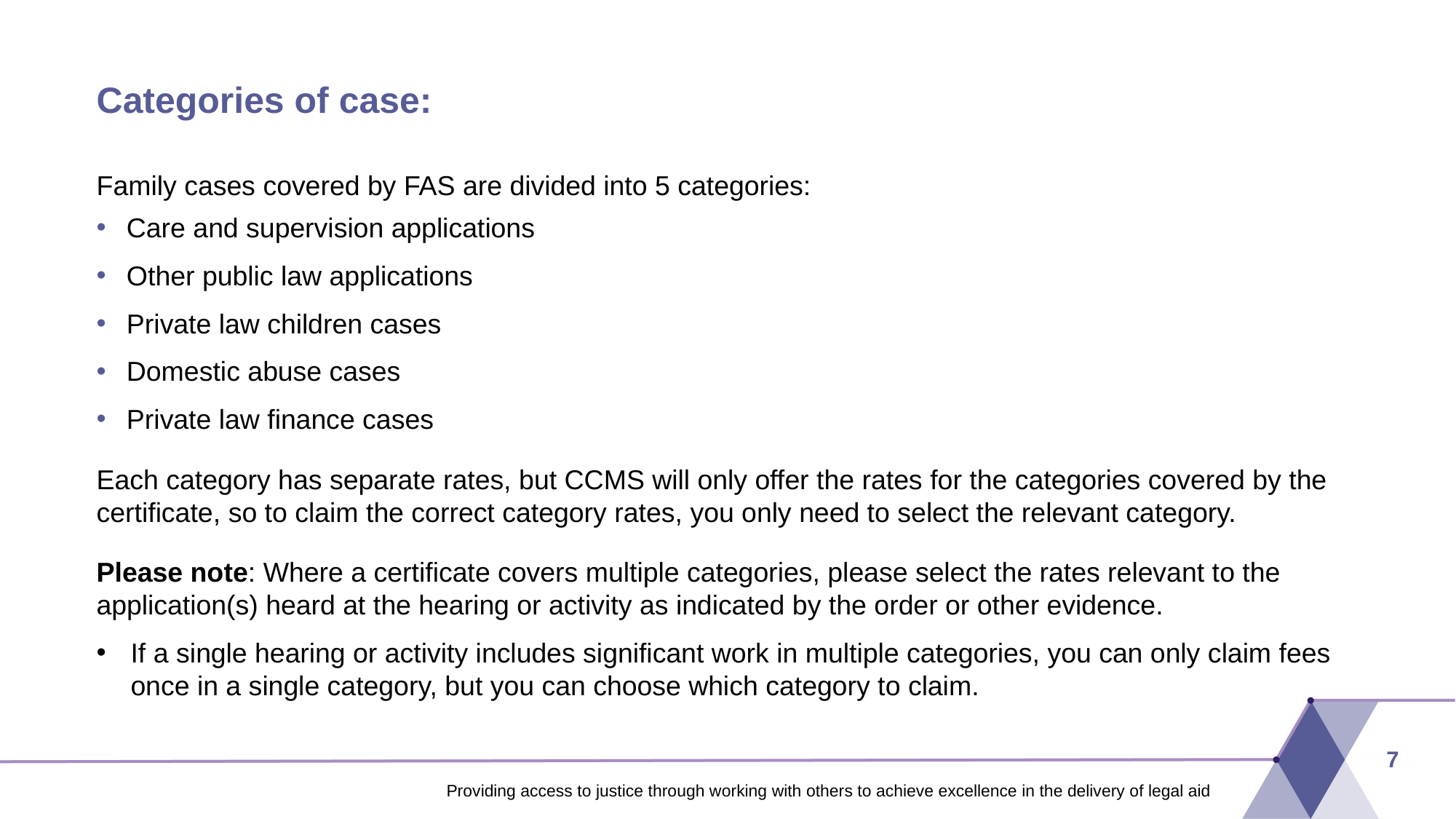

# Categories of case:
Family cases covered by FAS are divided into 5 categories:
Care and supervision applications
Other public law applications
Private law children cases
Domestic abuse cases
Private law finance cases
Each category has separate rates, but CCMS will only offer the rates for the categories covered by the certificate, so to claim the correct category rates, you only need to select the relevant category.
Please note: Where a certificate covers multiple categories, please select the rates relevant to the application(s) heard at the hearing or activity as indicated by the order or other evidence.
If a single hearing or activity includes significant work in multiple categories, you can only claim fees once in a single category, but you can choose which category to claim.

7
Providing access to justice through working with others to achieve excellence in the delivery of legal aid